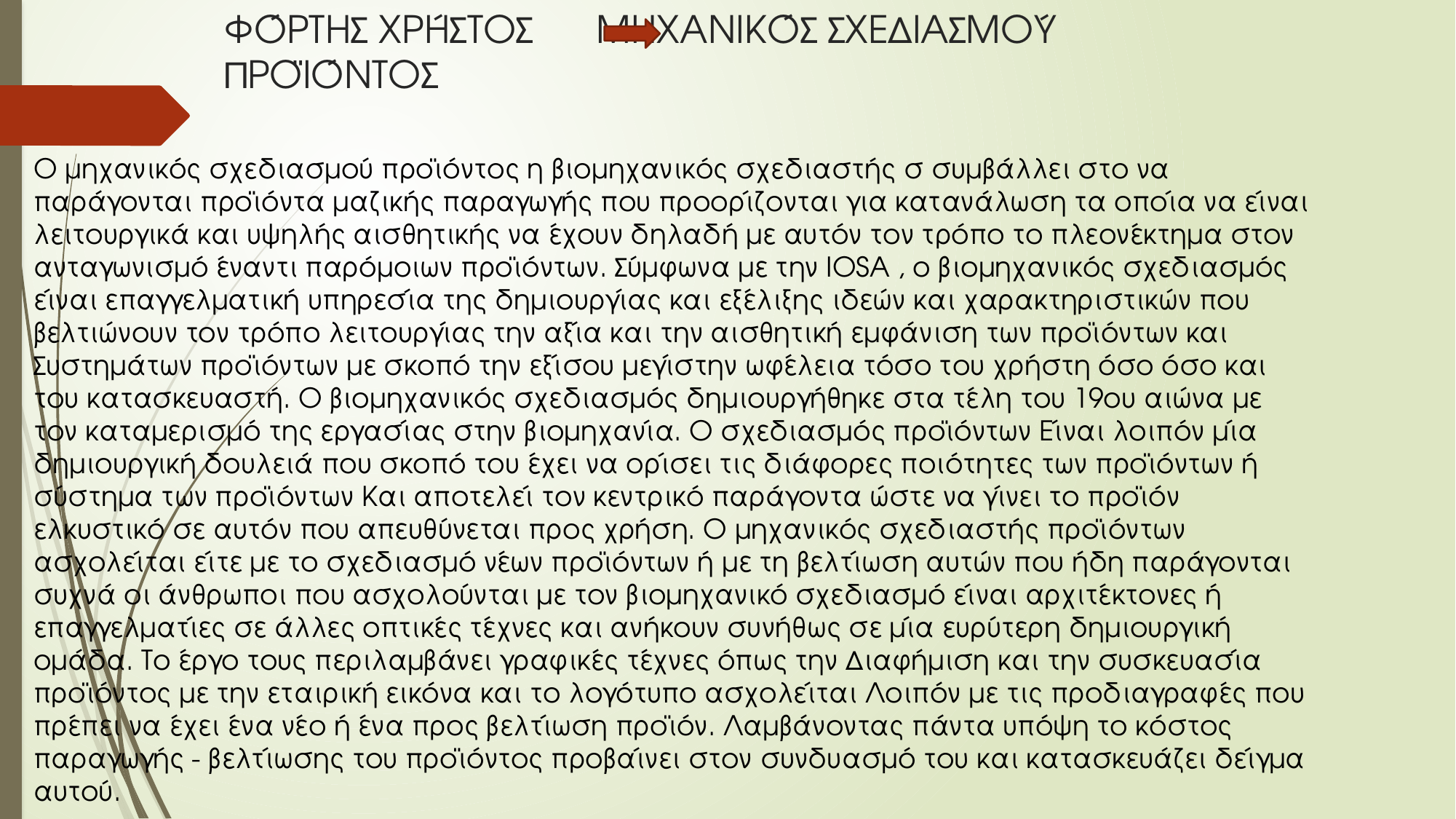

# ΦΌΡΤΗΣ ΧΡΉΣΤΟΣ      ΜΗΧΑΝΙΚΌΣ ΣΧΕΔΙΑΣΜΟΎ ΠΡΟΪΌΝΤΟΣ

Ο μηχανικός σχεδιασμού προϊόντος η βιομηχανικός σχεδιαστής σ συμβάλλει στο να παράγονται προϊόντα μαζικής παραγωγής που προορίζονται για κατανάλωση τα οποία να είναι λειτουργικά και υψηλής αισθητικής να έχουν δηλαδή με αυτόν τον τρόπο το πλεονέκτημα στον ανταγωνισμό έναντι παρόμοιων προϊόντων. Σύμφωνα με την IOSA , ο βιομηχανικός σχεδιασμός είναι επαγγελματική υπηρεσία της δημιουργίας και εξέλιξης ιδεών και χαρακτηριστικών που βελτιώνουν τον τρόπο λειτουργίας την αξία και την αισθητική εμφάνιση των προϊόντων και Συστημάτων προϊόντων με σκοπό την εξίσου μεγίστην ωφέλεια τόσο του χρήστη όσο όσο και του κατασκευαστή. Ο βιομηχανικός σχεδιασμός δημιουργήθηκε στα τέλη του 19ου αιώνα με τον καταμερισμό της εργασίας στην βιομηχανία. Ο σχεδιασμός προϊόντων Είναι λοιπόν μία δημιουργική δουλειά που σκοπό του έχει να ορίσει τις διάφορες ποιότητες των προϊόντων ή σύστημα των προϊόντων Και αποτελεί τον κεντρικό παράγοντα ώστε να γίνει το προϊόν ελκυστικό σε αυτόν που απευθύνεται προς χρήση. Ο μηχανικός σχεδιαστής προϊόντων ασχολείται είτε με το σχεδιασμό νέων προϊόντων ή με τη βελτίωση αυτών που ήδη παράγονται συχνά οι άνθρωποι που ασχολούνται με τον βιομηχανικό σχεδιασμό είναι αρχιτέκτονες ή επαγγελματίες σε άλλες οπτικές τέχνες και ανήκουν συνήθως σε μία ευρύτερη δημιουργική ομάδα. Το έργο τους περιλαμβάνει γραφικές τέχνες όπως την Διαφήμιση και την συσκευασία προϊόντος με την εταιρική εικόνα και το λογότυπο ασχολείται Λοιπόν με τις προδιαγραφές που πρέπει να έχει ένα νέο ή ένα προς βελτίωση προϊόν. Λαμβάνοντας πάντα υπόψη το κόστος παραγωγής - βελτίωσης του προϊόντος προβαίνει στον συνδυασμό του και κατασκευάζει δείγμα αυτού.